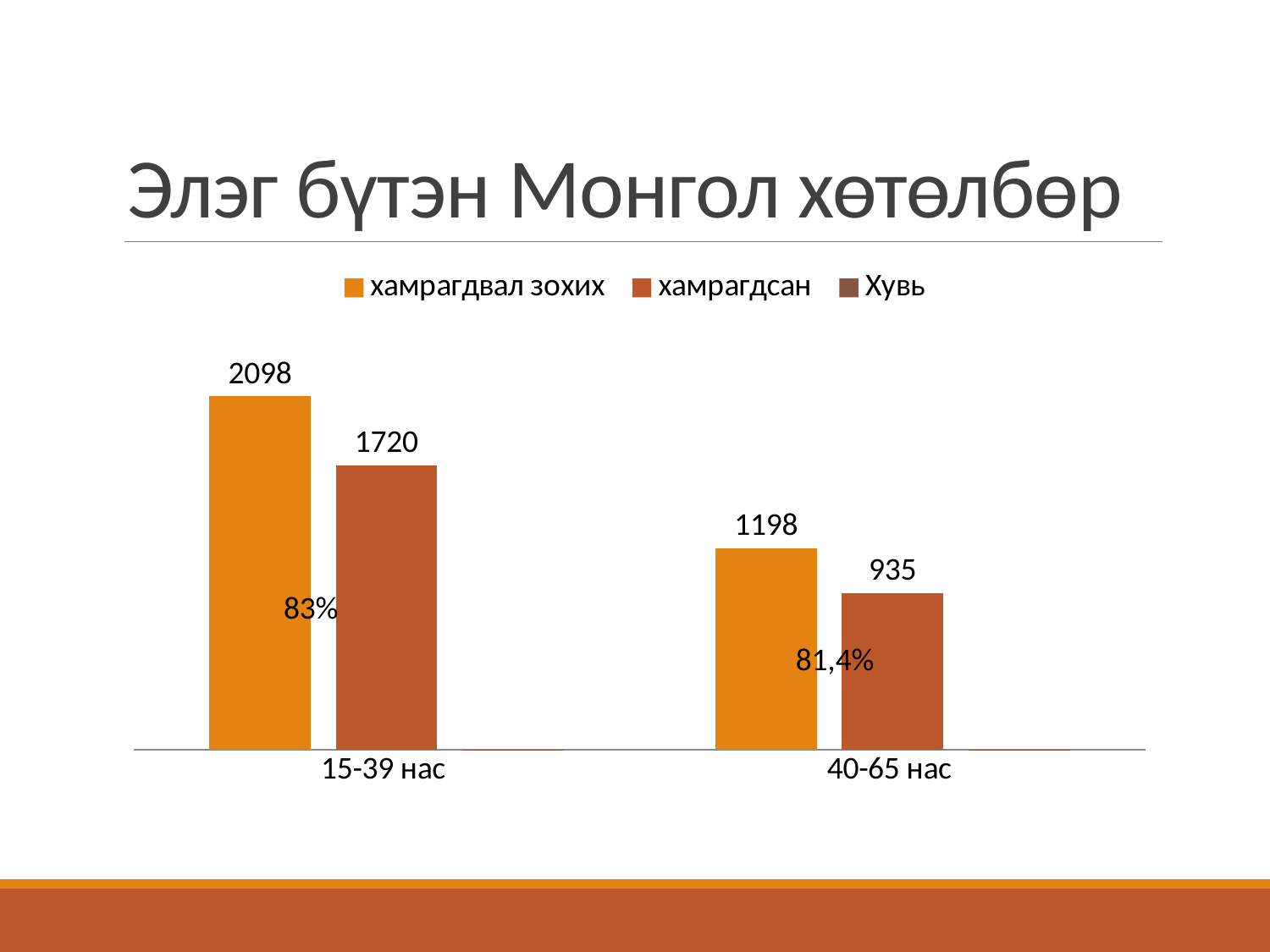

# Элэг бүтэн Монгол хөтөлбөр

### Chart

| Category | хамрагдвал зохих  | хамрагдсан  | Хувь  |
|---|---|---|---|
| 15-39 нас  | 2098.0 | 1688.0 | 0.8 |
| 40-65 нас  | 1198.0 | 931.0 | 0.77 |